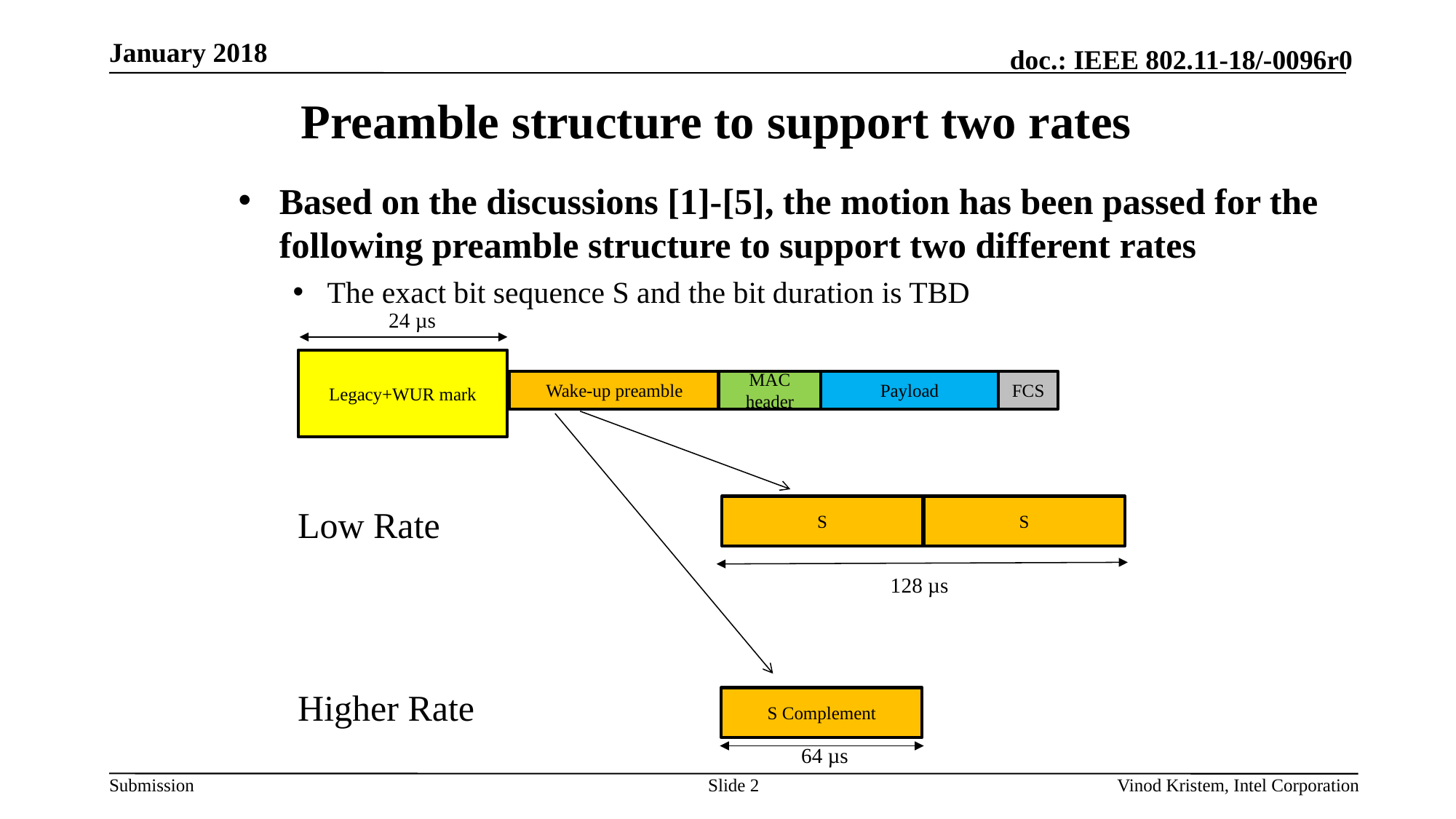

January 2018
# Preamble structure to support two rates
Based on the discussions [1]-[5], the motion has been passed for the following preamble structure to support two different rates
The exact bit sequence S and the bit duration is TBD

24 µs
Legacy+WUR mark
MAC header
Payload
FCS
Wake-up preamble
S
S
Low Rate
128 µs
Higher Rate
S Complement
64 µs
Slide 2
Vinod Kristem, Intel Corporation